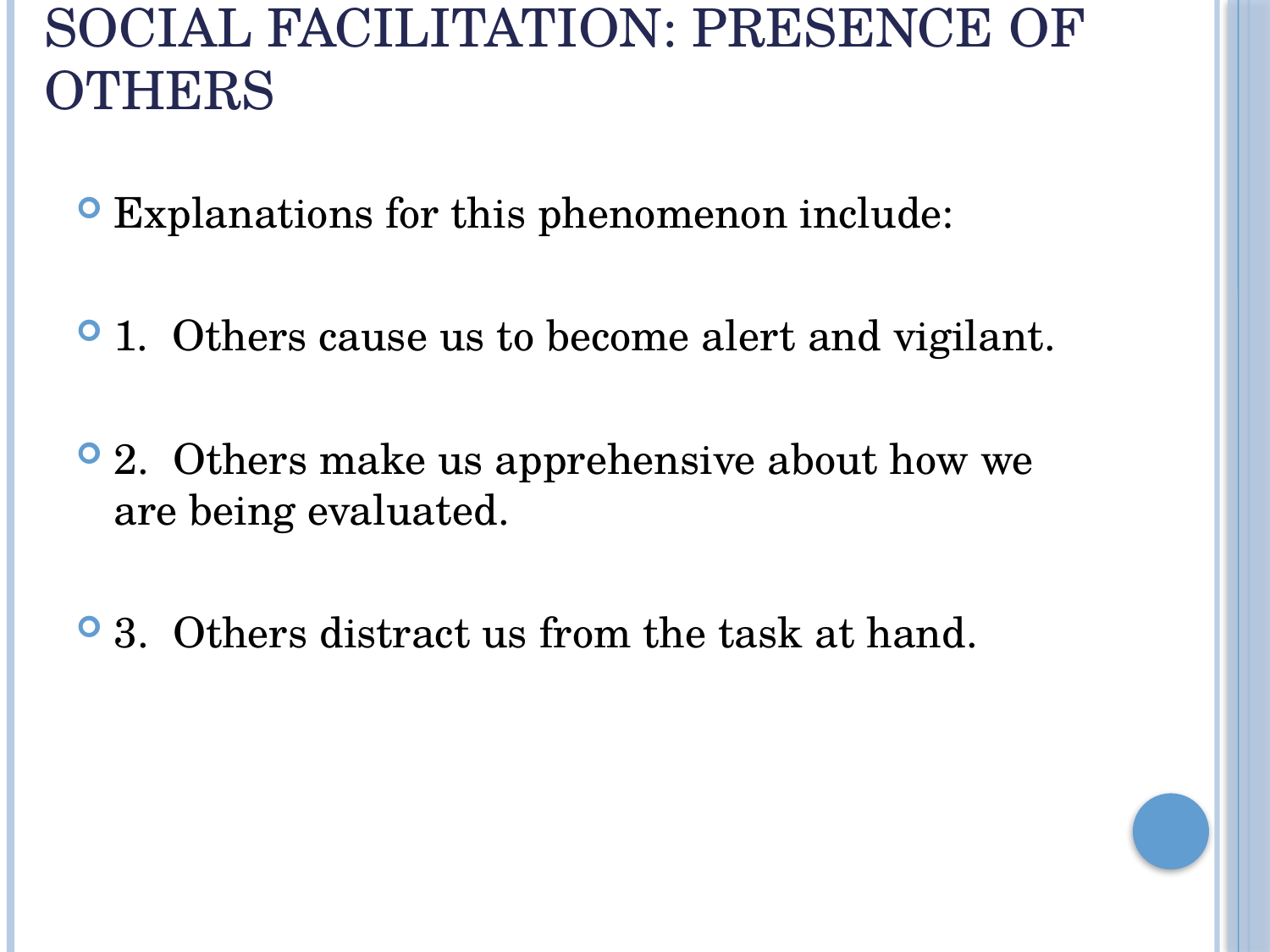

# Social Facilitation: presence of others
Explanations for this phenomenon include:

1.  Others cause us to become alert and vigilant.

2.  Others make us apprehensive about how we are being evaluated.

3.  Others distract us from the task at hand.